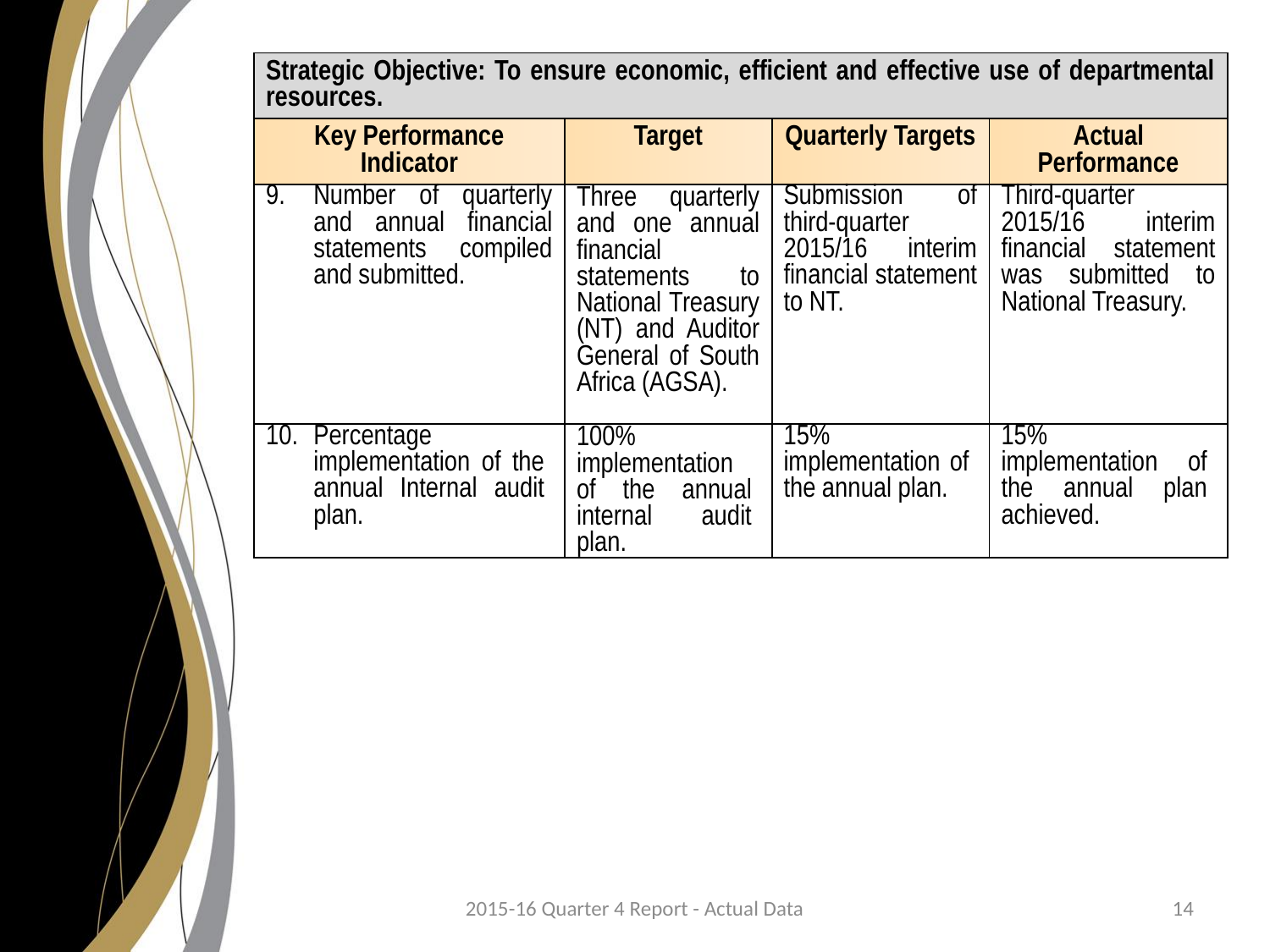

| Strategic Objective: To ensure economic, efficient and effective use of departmental resources. |  |  |  |
| --- | --- | --- | --- |
| Key Performance Indicator | Target | Quarterly Targets | Actual Performance |
| Number of quarterly and annual financial statements compiled and submitted. | Three quarterly and one annual financial statements to National Treasury (NT) and Auditor General of South Africa (AGSA). | Submission of third-quarter 2015/16 interim financial statement to NT. | Third-quarter 2015/16 interim financial statement was submitted to National Treasury. |
| Percentage implementation of the annual Internal audit plan. | 100% implementation of the annual internal audit plan. | 15% implementation of the annual plan. | 15% implementation of the annual plan achieved. |
2015-16 Quarter 4 Report - Actual Data
14